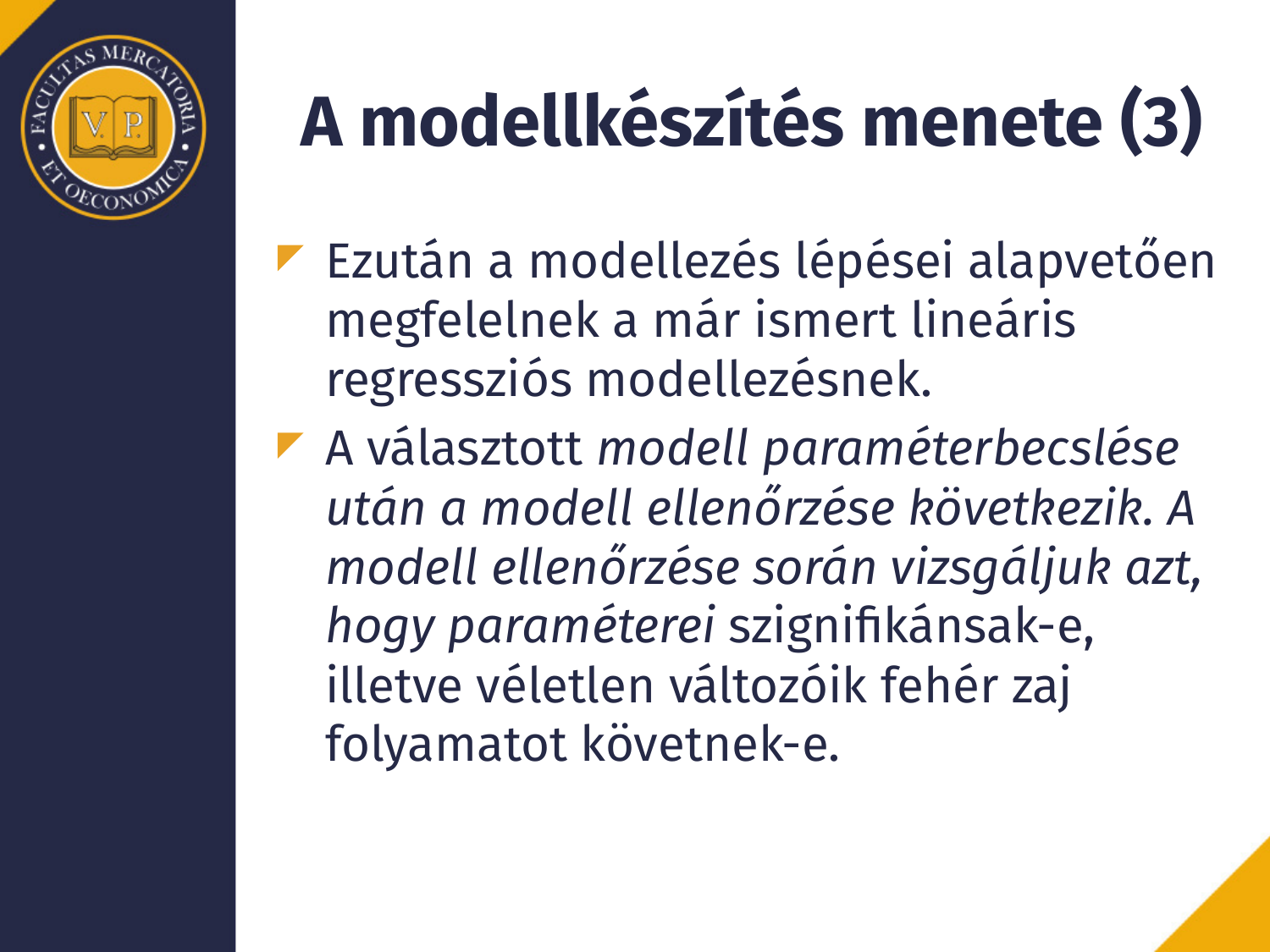

# A modellkészítés menete (3)
Ezután a modellezés lépései alapvetően megfelelnek a már ismert lineáris regressziós modellezésnek.
A választott modell paraméterbecslése után a modell ellenőrzése következik. A modell ellenőrzése során vizsgáljuk azt, hogy paraméterei szignifikánsak-e, illetve véletlen változóik fehér zaj folyamatot követnek-e.